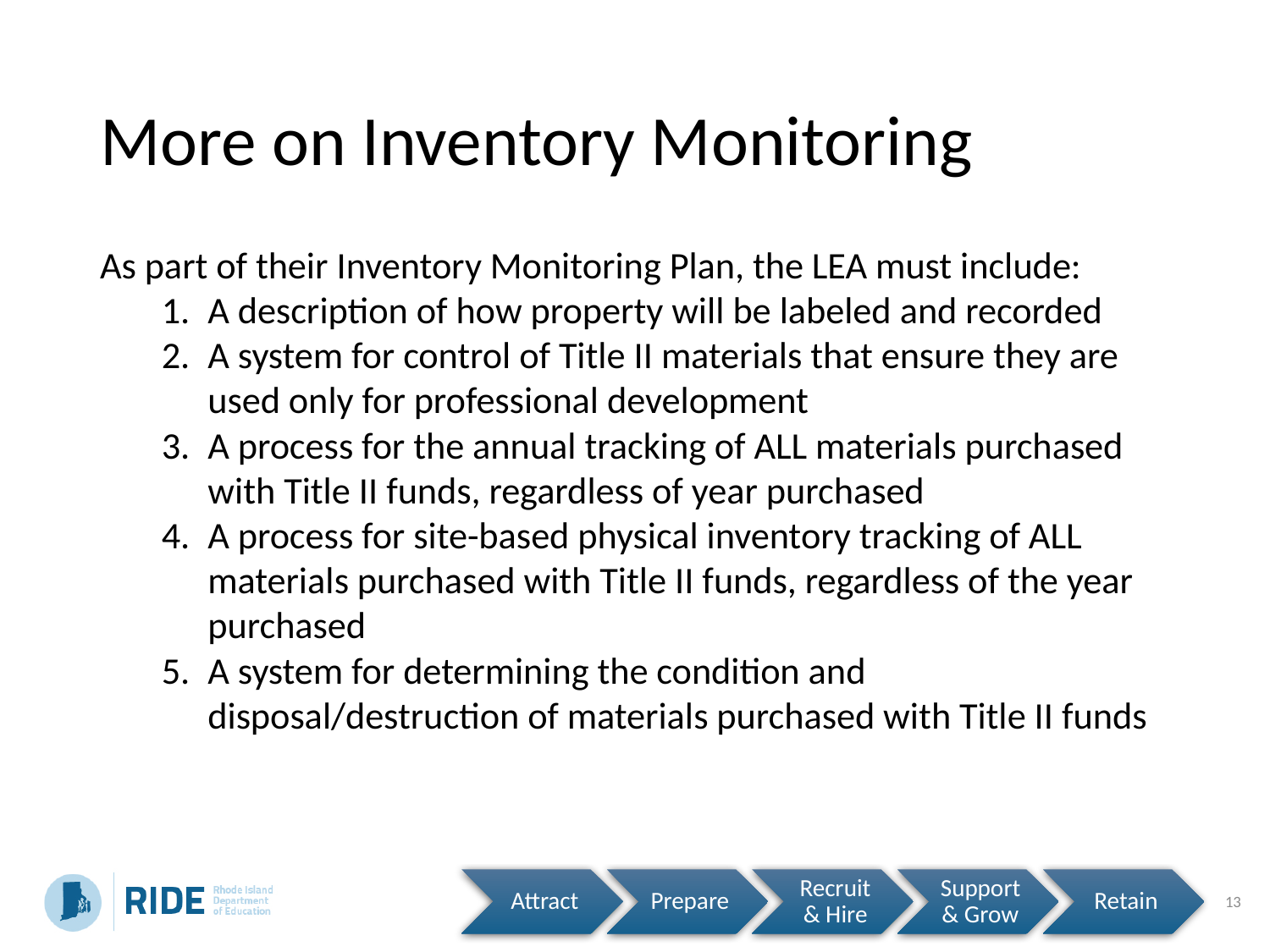

# More on Inventory Monitoring
As part of their Inventory Monitoring Plan, the LEA must include:
A description of how property will be labeled and recorded
A system for control of Title II materials that ensure they are used only for professional development
A process for the annual tracking of ALL materials purchased with Title II funds, regardless of year purchased
A process for site-based physical inventory tracking of ALL materials purchased with Title II funds, regardless of the year purchased
A system for determining the condition and disposal/destruction of materials purchased with Title II funds
13